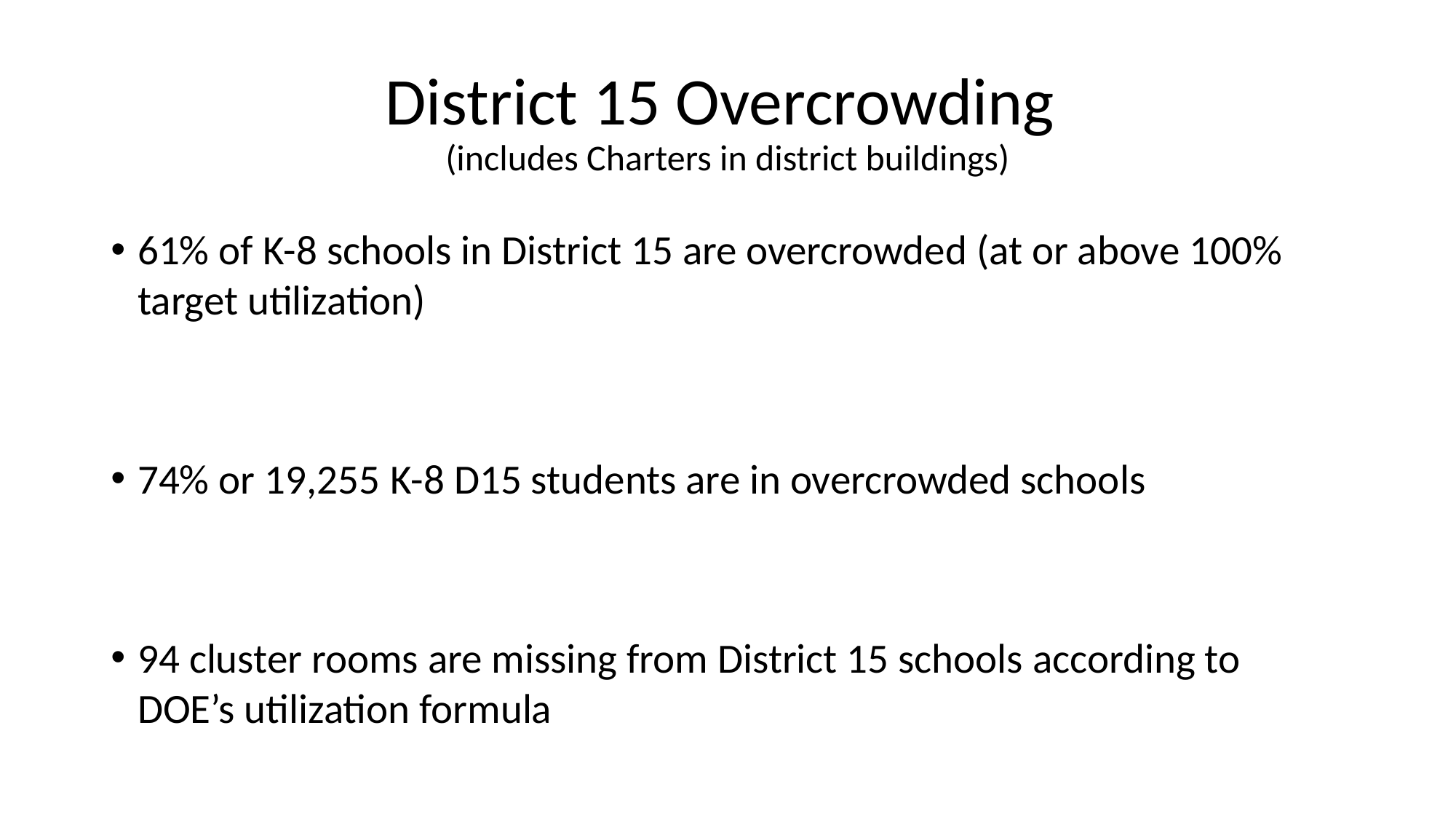

# District 15 Overcrowding (includes Charters in district buildings)
61% of K-8 schools in District 15 are overcrowded (at or above 100% target utilization)

74% or 19,255 K-8 D15 students are in overcrowded schools

94 cluster rooms are missing from District 15 schools according to DOE’s utilization formula